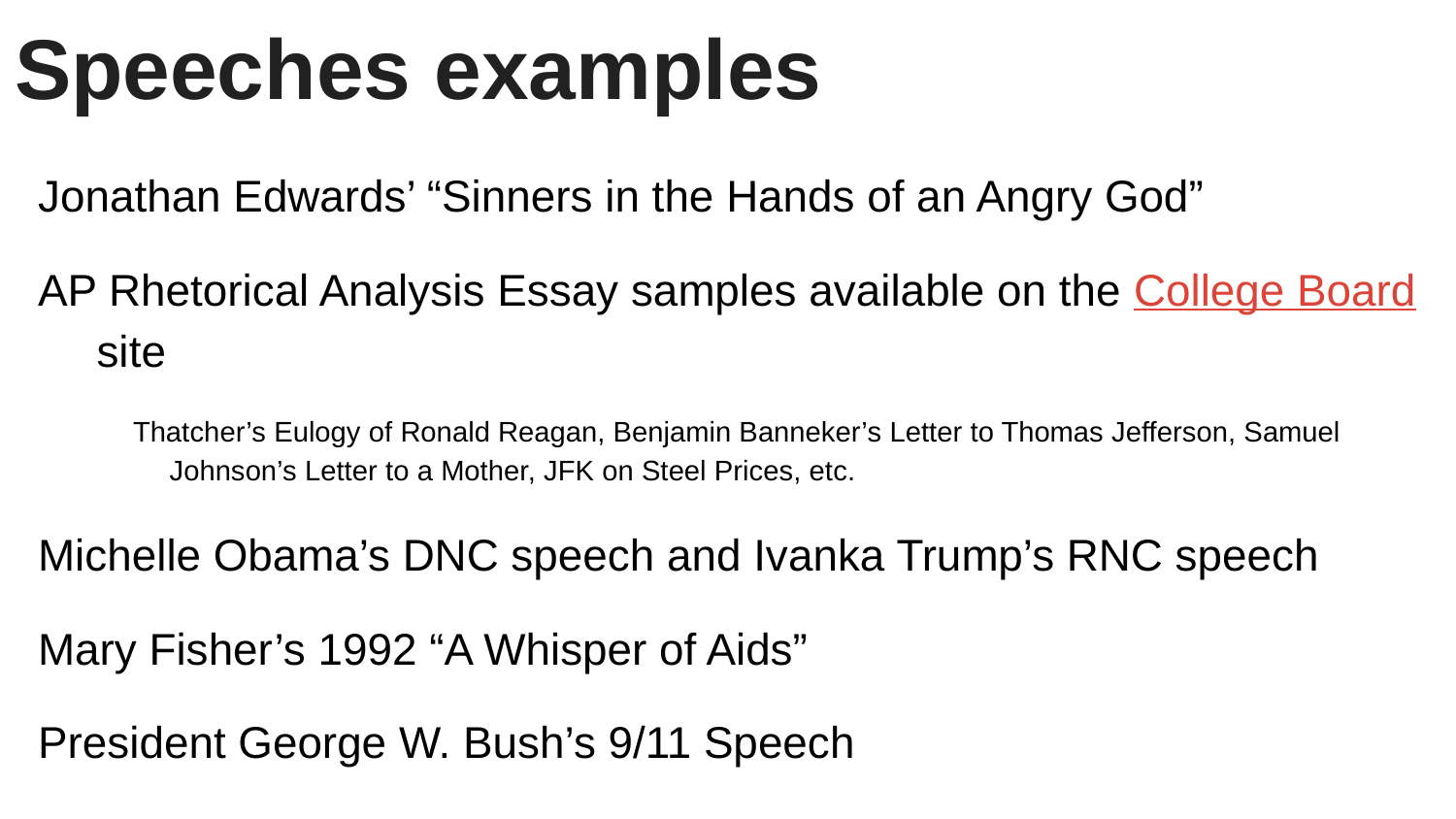

# Speeches examples
Jonathan Edwards’ “Sinners in the Hands of an Angry God”
AP Rhetorical Analysis Essay samples available on the College Board site
Thatcher’s Eulogy of Ronald Reagan, Benjamin Banneker’s Letter to Thomas Jefferson, Samuel Johnson’s Letter to a Mother, JFK on Steel Prices, etc.
Michelle Obama’s DNC speech and Ivanka Trump’s RNC speech
Mary Fisher’s 1992 “A Whisper of Aids”
President George W. Bush’s 9/11 Speech